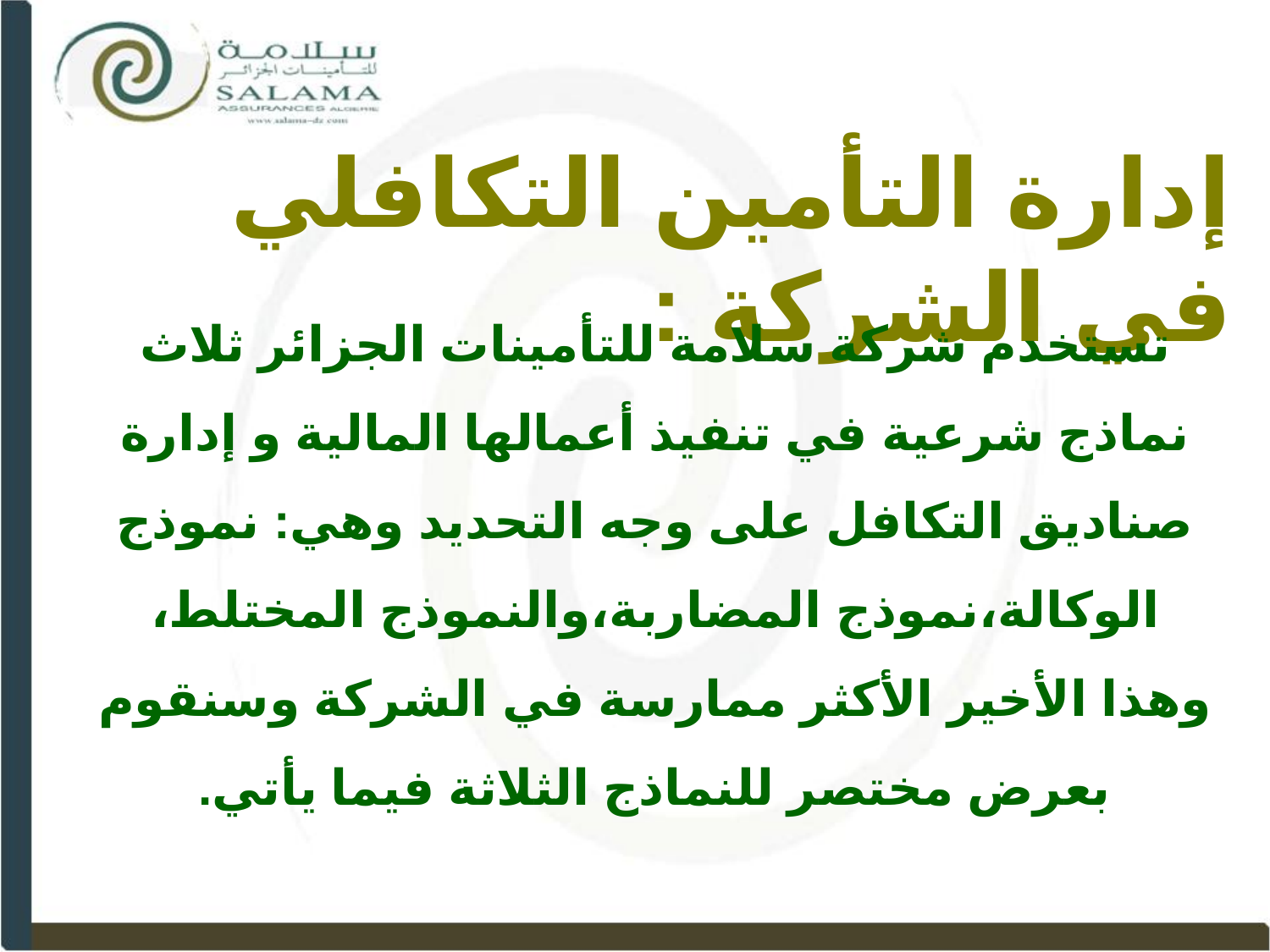

# إدارة التأمين التكافلي في الشركة :
تستخدم شركة سلامة للتأمينات الجزائر ثلاث نماذج شرعية في تنفيذ أعمالها المالية و إدارة صناديق التكافل على وجه التحديد وهي: نموذج الوكالة،نموذج المضاربة،والنموذج المختلط، وهذا الأخير الأكثر ممارسة في الشركة وسنقوم بعرض مختصر للنماذج الثلاثة فيما يأتي.